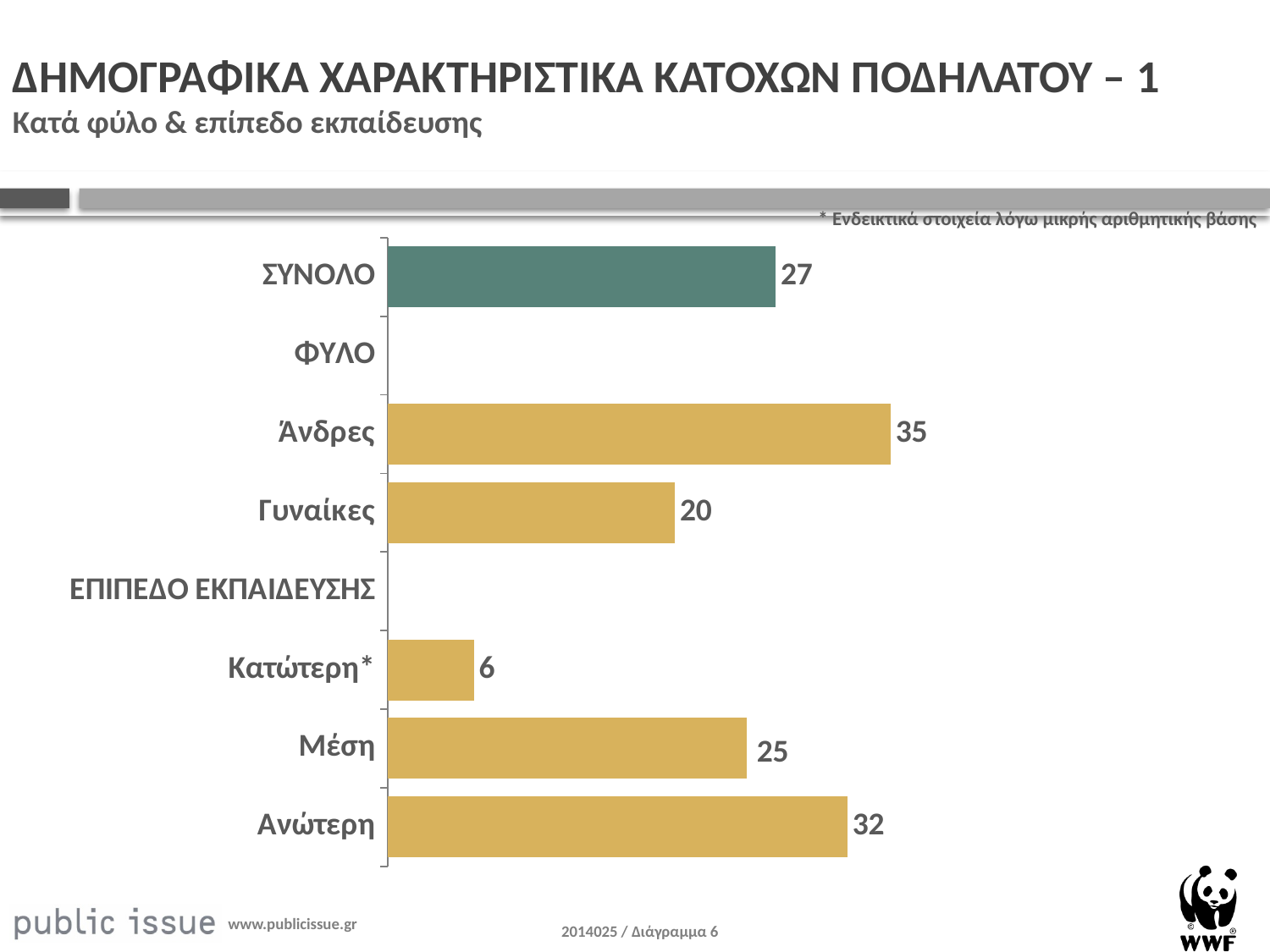

# ΔΗΜΟΓΡΑΦΙΚΑ ΧΑΡΑΚΤΗΡΙΣΤΙΚΑ ΚΑΤΟΧΩΝ ΠΟΔΗΛΑΤΟΥ – 1 Κατά φύλο & επίπεδο εκπαίδευσης
* Ενδεικτικά στοιχεία λόγω μικρής αριθμητικής βάσης

### Chart

| Category | Column1 |
|---|---|
| ΣΥΝΟΛΟ | 27.0 |
| ΦΥΛΟ | None |
| Άνδρες | 35.0 |
| Γυναίκες | 20.0 |
| ΕΠΙΠΕΔΟ ΕΚΠΑΙΔΕΥΣΗΣ | None |
| Κατώτερη* | 6.0 |
| Μέση | 25.0 |
| Ανώτερη | 32.0 |